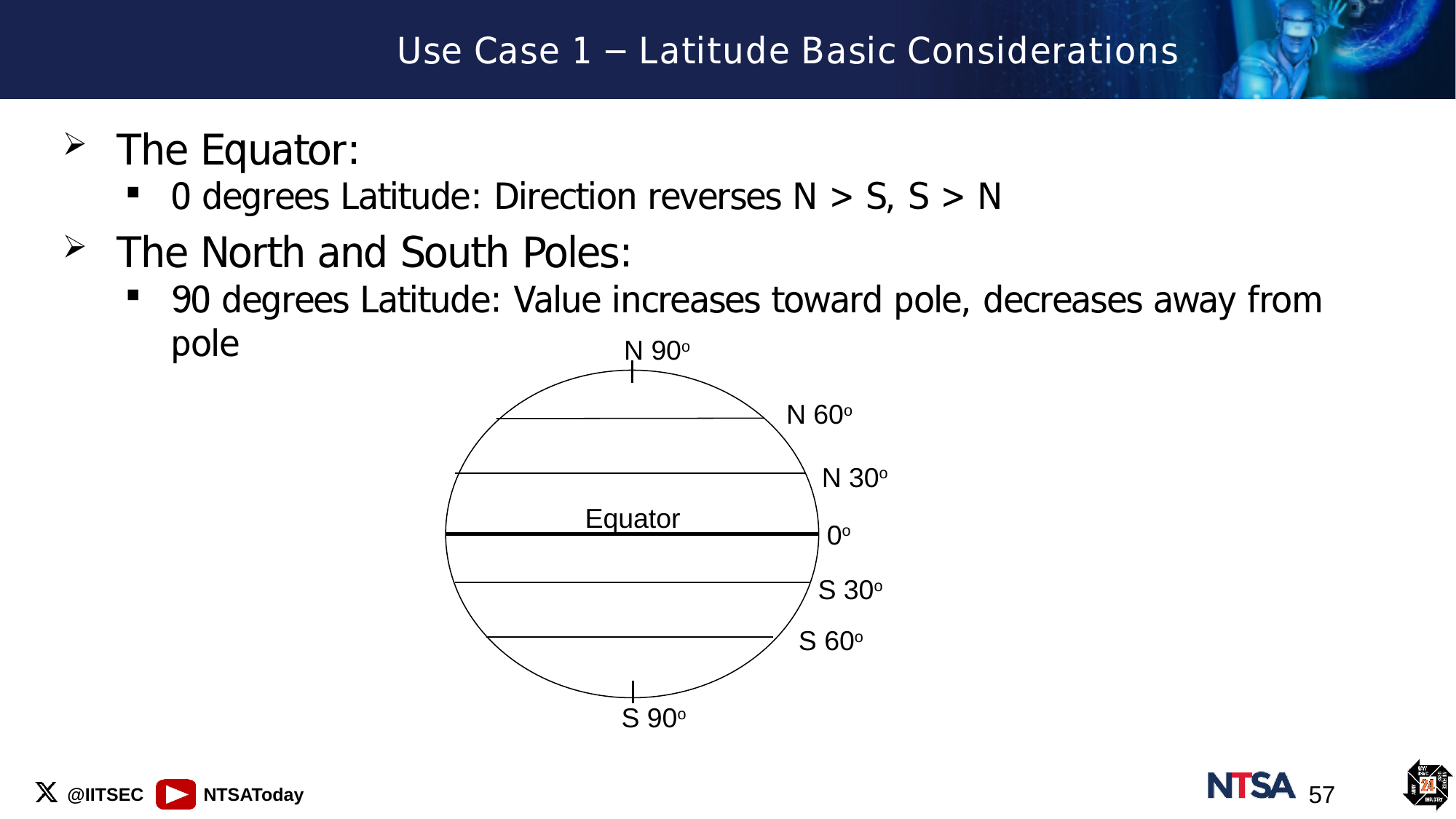

# Use Case 1 – Latitude Basic Considerations
The Equator:
0 degrees Latitude: Direction reverses N > S, S > N
The North and South Poles:
90 degrees Latitude: Value increases toward pole, decreases away from pole

N 90o
Equator

N 60o
N 30o
0o
S 30o
S 60o
S 90o
57